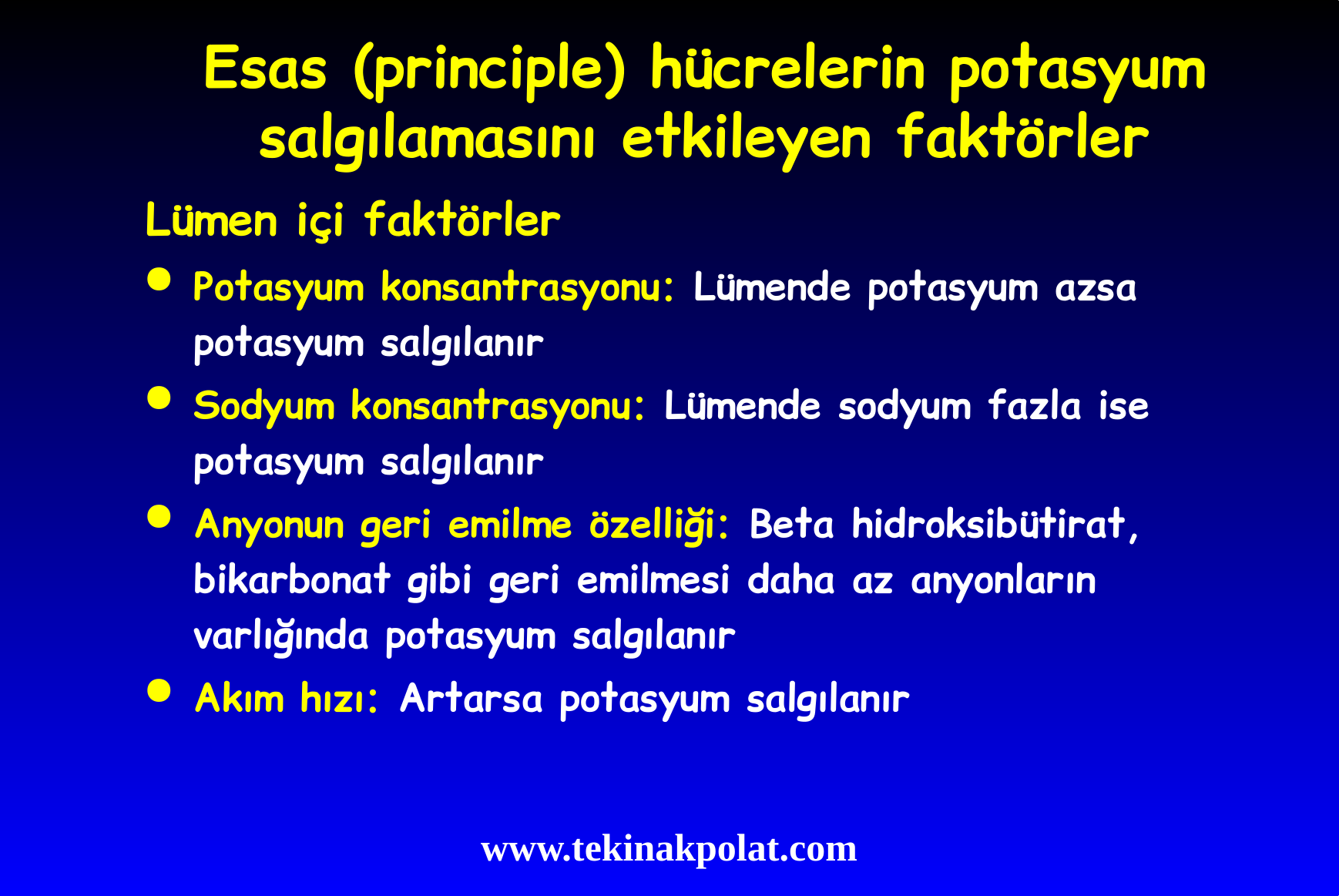

# Esas (principle) hücrelerin potasyum salgılamasını etkileyen faktörler
Lümen içi faktörler
Potasyum konsantrasyonu: Lümende potasyum azsa potasyum salgılanır
Sodyum konsantrasyonu: Lümende sodyum fazla ise potasyum salgılanır
Anyonun geri emilme özelliği: Beta hidroksibütirat, bikarbonat gibi geri emilmesi daha az anyonların varlığında potasyum salgılanır
Akım hızı: Artarsa potasyum salgılanır

www.tekinakpolat.com